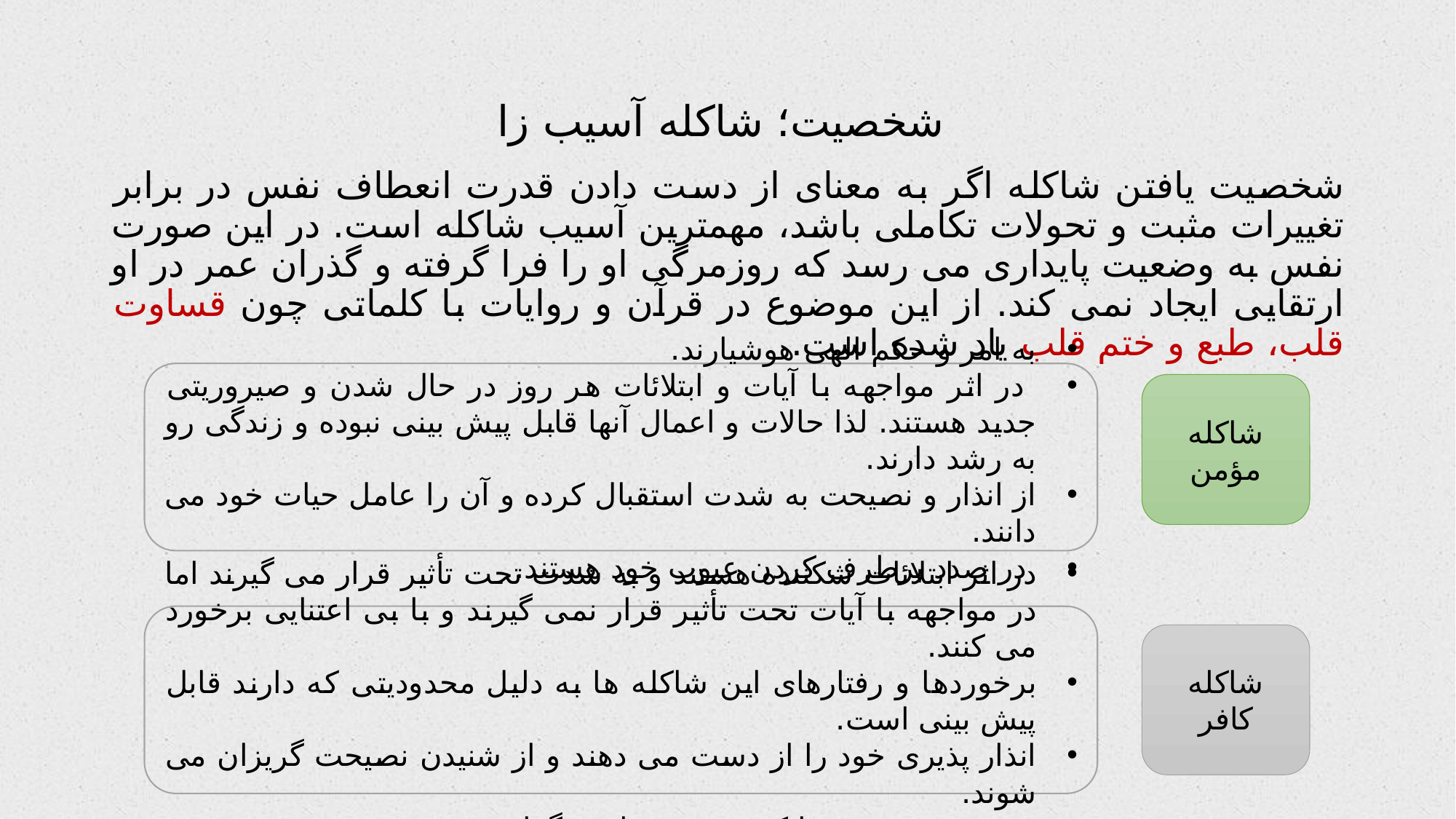

# شخصیت؛ شاکله آسیب زا
شخصیت یافتن شاکله اگر به معنای از دست دادن قدرت انعطاف نفس در برابر تغییرات مثبت و تحولات تکاملی باشد، مهمترین آسیب شاکله است. در این صورت نفس به وضعیت پایداری می رسد که روزمرگی او را فرا گرفته و گذران عمر در او ارتقایی ایجاد نمی کند. از این موضوع در قرآن و روایات با کلماتی چون قساوت قلب، طبع و ختم قلب یاد شده است.

به امر و حکم الهی هوشیارند.
 در اثر مواجهه با آیات و ابتلائات هر روز در حال شدن و صیروریتی جدید هستند. لذا حالات و اعمال آنها قابل پیش بینی نبوده و زندگی رو به رشد دارند.
از انذار و نصیحت به شدت استقبال کرده و آن را عامل حیات خود می دانند.
 در صدد برطرف کردن عیوب خود هستند.
شاکله مؤمن
در اثر ابتلائات شکننده هستند و به شدت تحت تأثیر قرار می گیرند اما در مواجهه با آیات تحت تأثیر قرار نمی گیرند و با بی اعتنایی برخورد می کنند.
برخوردها و رفتارهای این شاکله ها به دلیل محدودیتی که دارند قابل پیش بینی است.
انذار پذیری خود را از دست می دهند و از شنیدن نصیحت گریزان می شوند.
پیوسته در صدد پیدا کردن عیب های دیگران هستند.
شاکله کافر